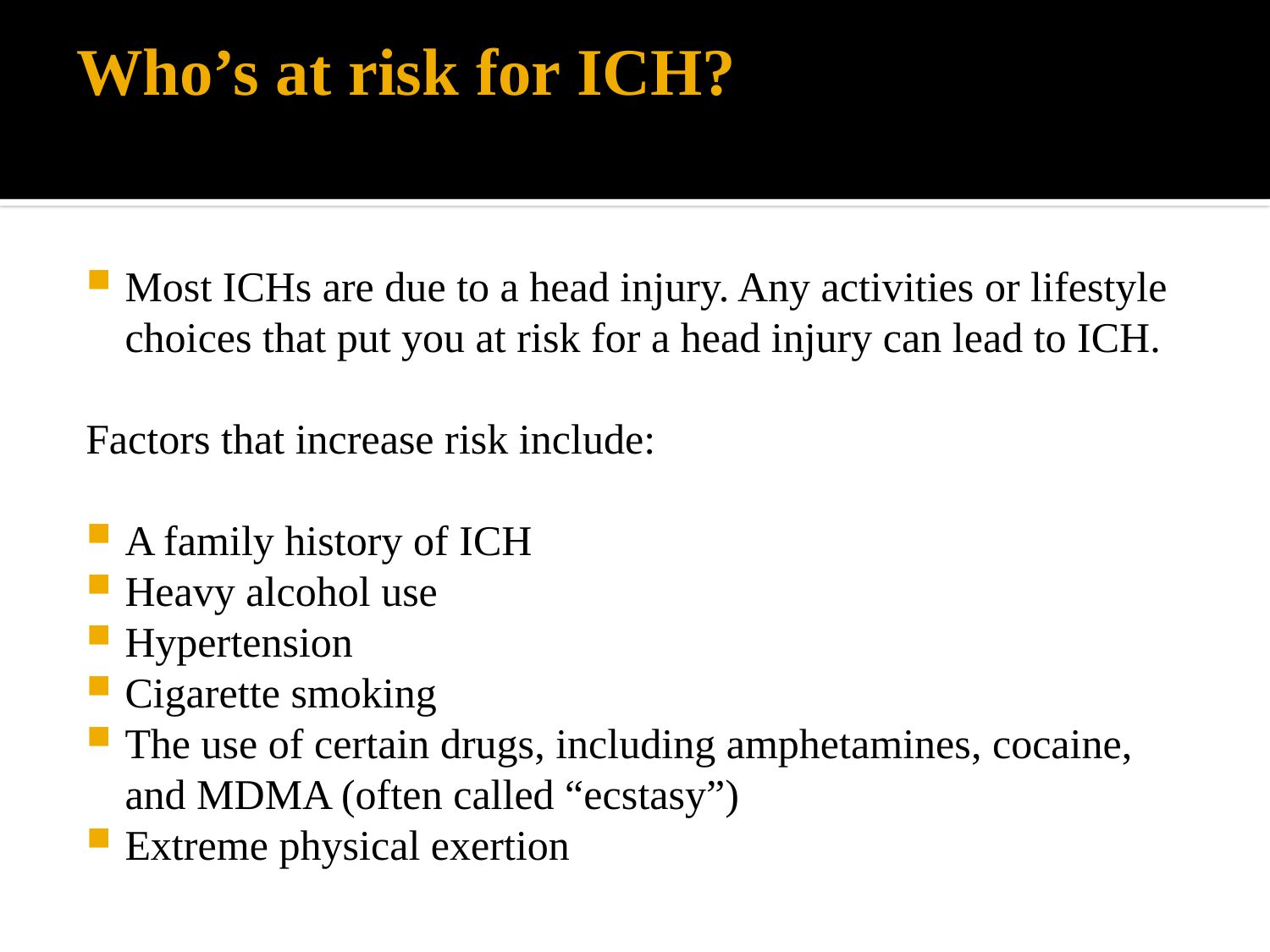

# Who’s at risk for ICH?
Most ICHs are due to a head injury. Any activities or lifestyle choices that put you at risk for a head injury can lead to ICH.

Factors that increase risk include:

A family history of ICH
Heavy alcohol use
Hypertension
Cigarette smoking
The use of certain drugs, including amphetamines, cocaine, and MDMA (often called “ecstasy”)
Extreme physical exertion